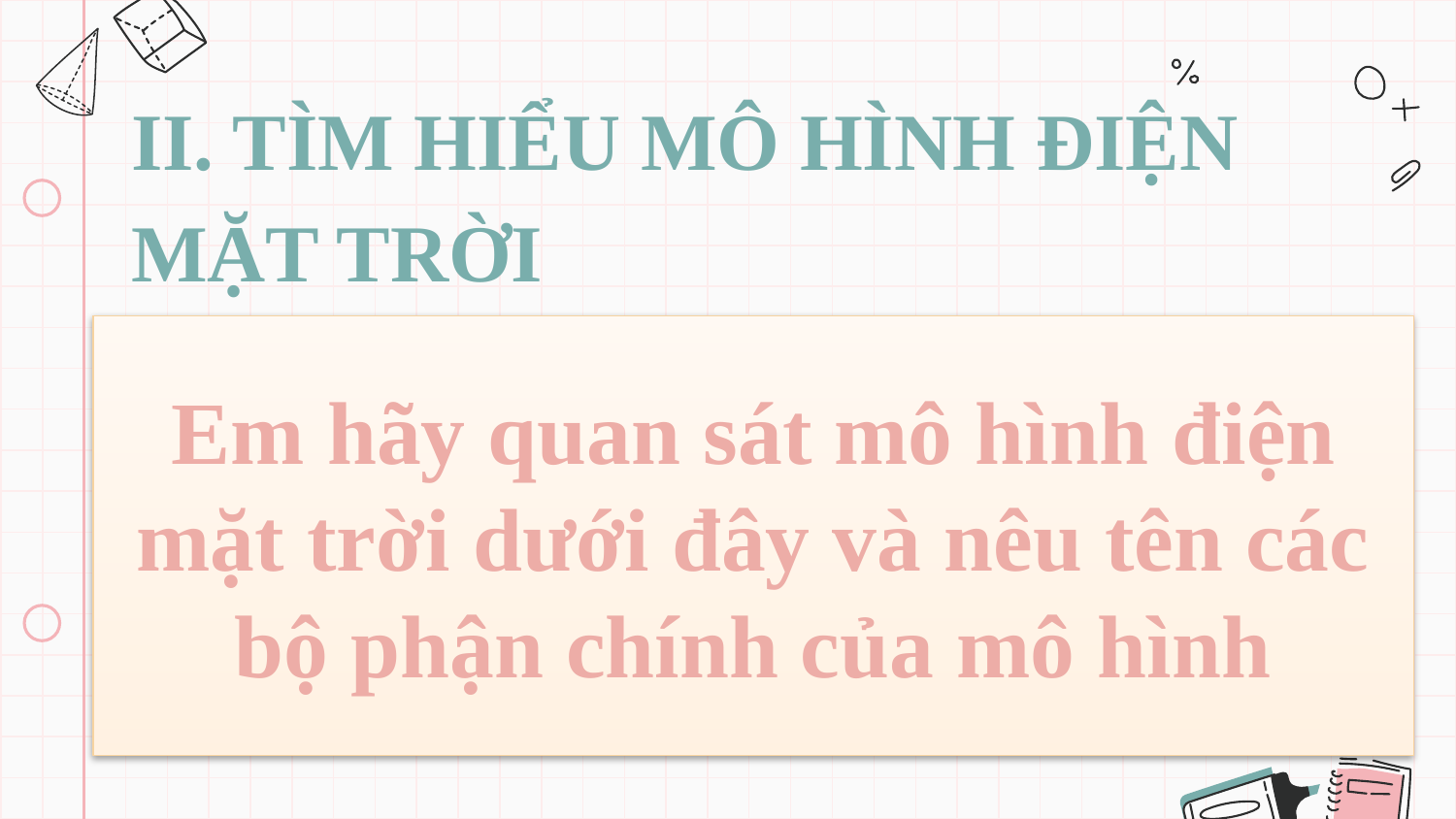

# II. TÌM HIỂU MÔ HÌNH ĐIỆN MẶT TRỜI
Em hãy quan sát mô hình điện mặt trời dưới đây và nêu tên các bộ phận chính của mô hình